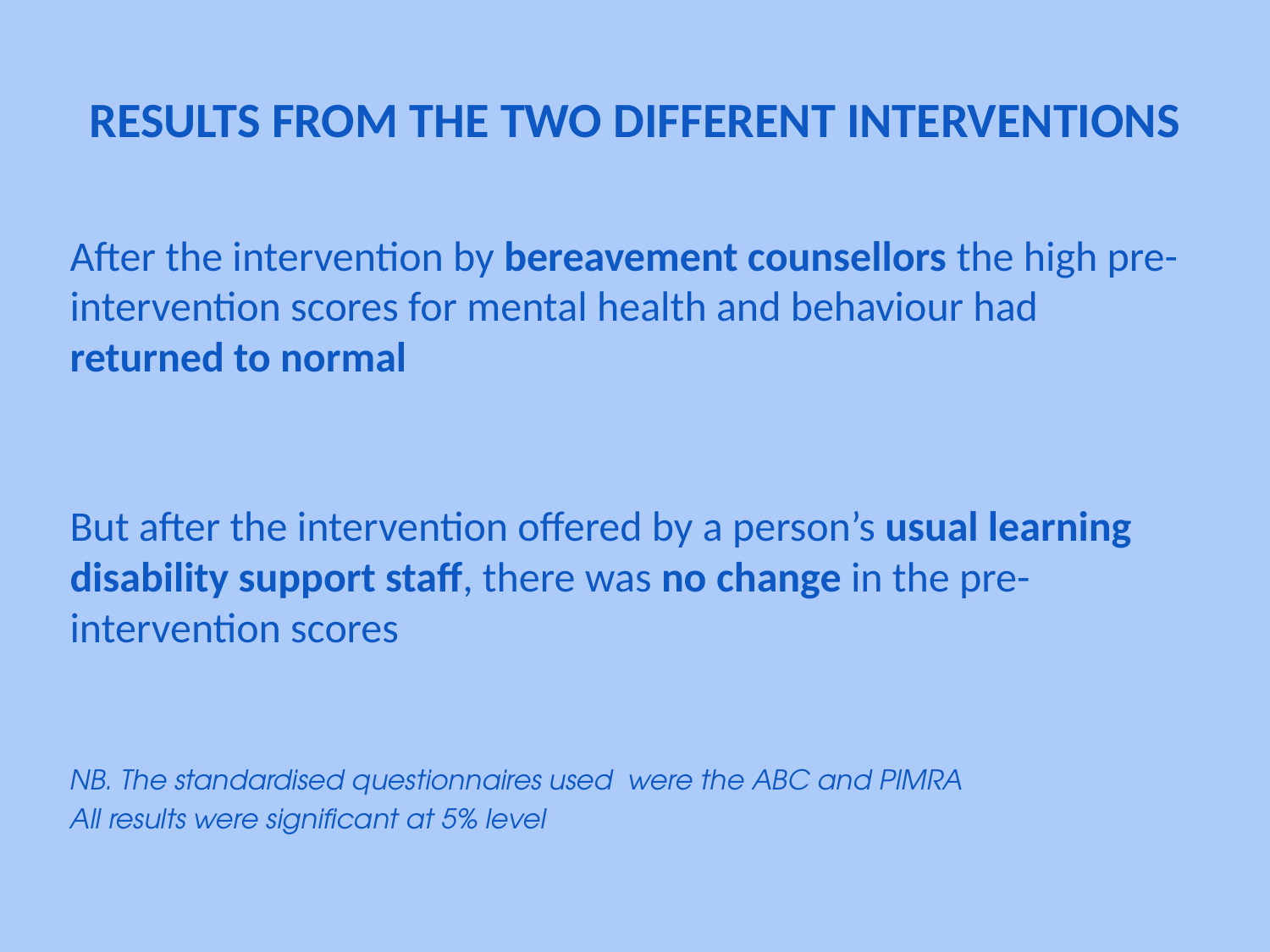

# RESULTS FROM THE TWO DIFFERENT INTERVENTIONS
After the intervention by bereavement counsellors the high pre-intervention scores for mental health and behaviour had returned to normal

But after the intervention offered by a person’s usual learning disability support staff, there was no change in the pre-intervention scores

NB. The standardised questionnaires used  were the ABC and PIMRA
All results were significant at 5% level